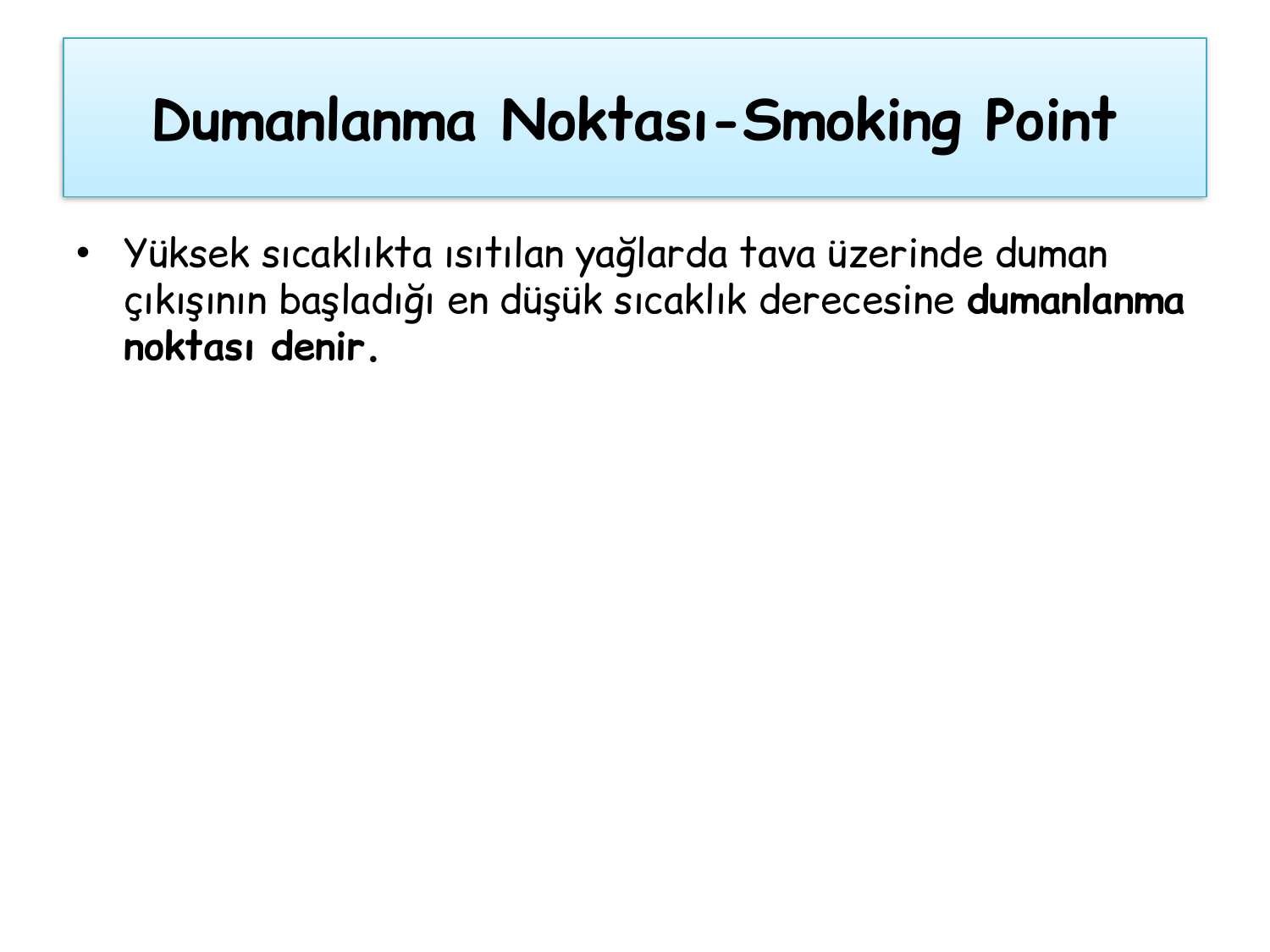

# Dumanlanma Noktası-Smoking Point
Yüksek sıcaklıkta ısıtılan yağlarda tava üzerinde duman çıkışının başladığı en düşük sıcaklık derecesine dumanlanma noktası denir.